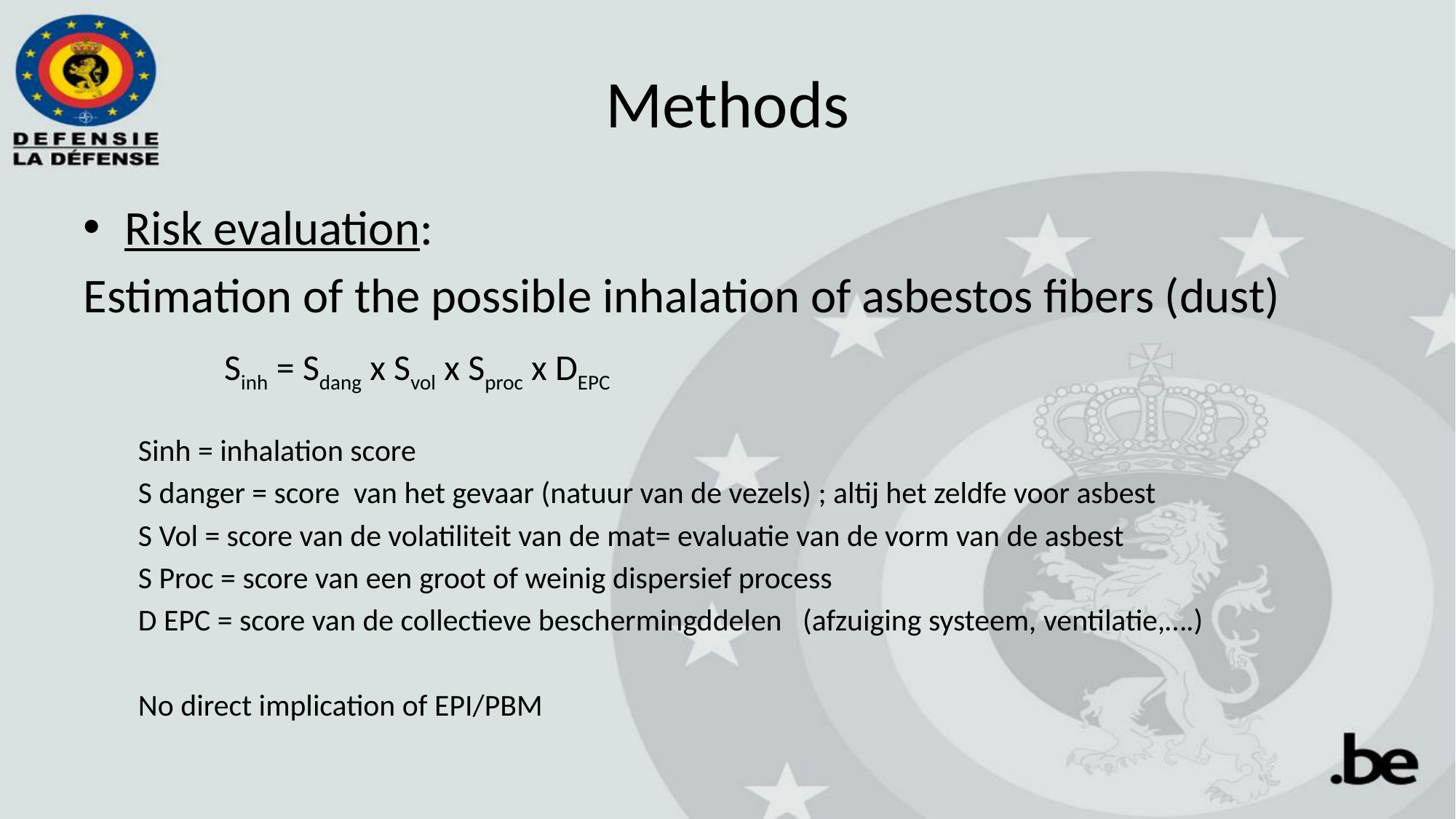

# Methods
Risk evaluation:
Estimation of the possible inhalation of asbestos fibers (dust)

Sinh = inhalation score
S danger = score  van het gevaar (natuur van de vezels) ; altij het zeldfe voor asbest
S Vol = score van de volatiliteit van de mat= evaluatie van de vorm van de asbest
S Proc = score van een groot of weinig dispersief process
D EPC = score van de collectieve beschermingddelen   (afzuiging systeem, ventilatie,….)

No direct implication of EPI/PBM
Sinh = Sdang x Svol x Sproc x DEPC